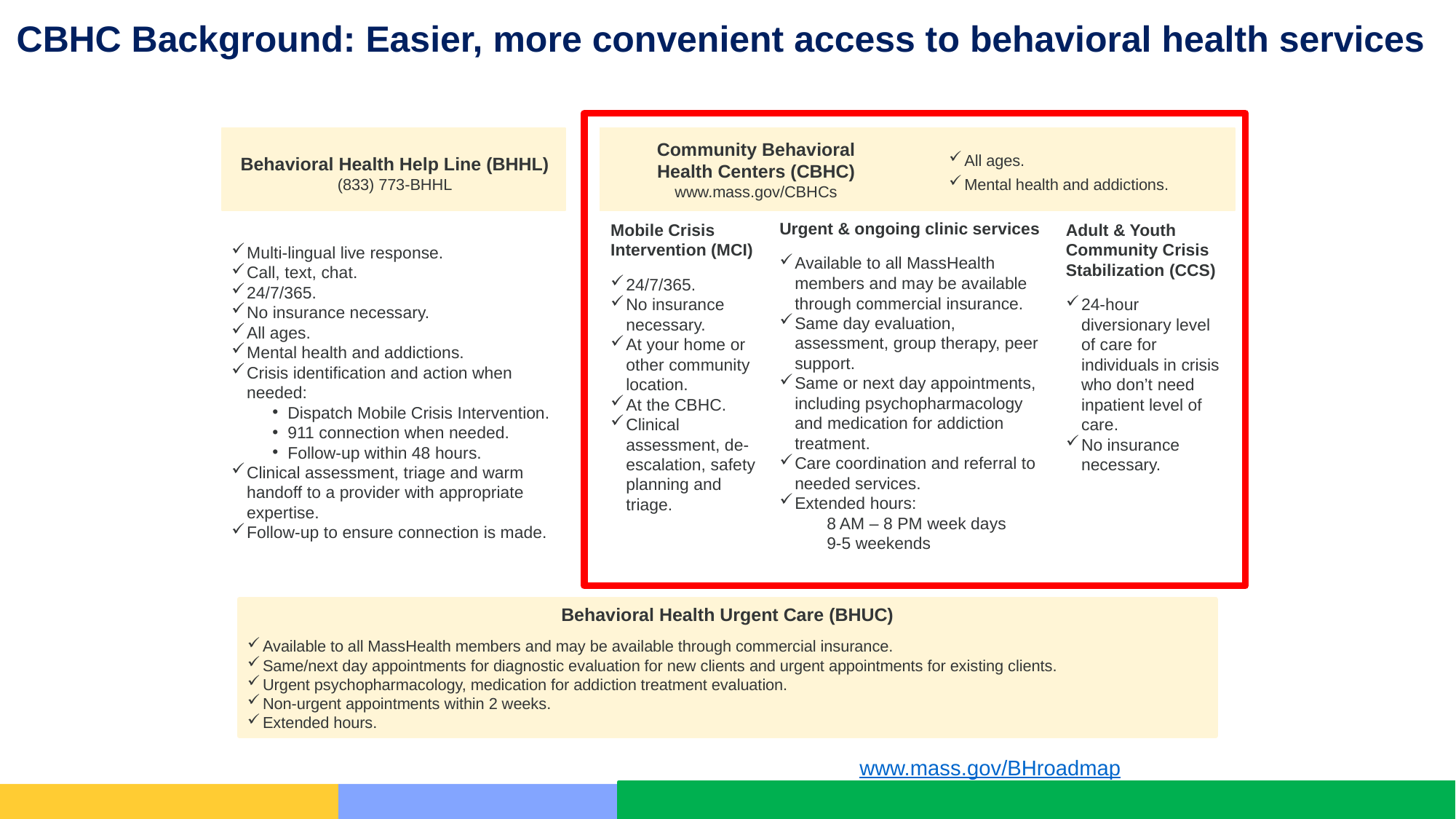

# CBHC Background: Easier, more convenient access to behavioral health services

Behavioral Health Help Line (BHHL)
(833) 773-BHHL
Multi-lingual live response.
Call, text, chat.
24/7/365.
No insurance necessary.
All ages.
Mental health and addictions.
Crisis identification and action when needed:
Dispatch Mobile Crisis Intervention.
911 connection when needed.
Follow-up within 48 hours.
Clinical assessment, triage and warm handoff to a provider with appropriate expertise.
Follow-up to ensure connection is made.

Community Behavioral Health Centers (CBHC)
www.mass.gov/CBHCs
All ages.
Mental health and addictions.
Urgent & ongoing clinic services
Available to all MassHealth members and may be available through commercial insurance.
Same day evaluation, assessment, group therapy, peer support.
Same or next day appointments, including psychopharmacology and medication for addiction treatment.
Care coordination and referral to needed services.
Extended hours:
          8 AM – 8 PM week days
          9-5 weekends
Mobile Crisis Intervention (MCI)

24/7/365.
No insurance necessary.
At your home or other community location.
At the CBHC.
Clinical assessment, de-escalation, safety planning and triage.
Adult & Youth Community Crisis Stabilization (CCS)

24-hour diversionary level of care for individuals in crisis who don’t need inpatient level of care.
No insurance necessary.
Behavioral Health Urgent Care (BHUC)
Available to all MassHealth members and may be available through commercial insurance.
Same/next day appointments for diagnostic evaluation for new clients and urgent appointments for existing clients.
Urgent psychopharmacology, medication for addiction treatment evaluation.
Non-urgent appointments within 2 weeks.
Extended hours.
 www.mass.gov/BHroadmap